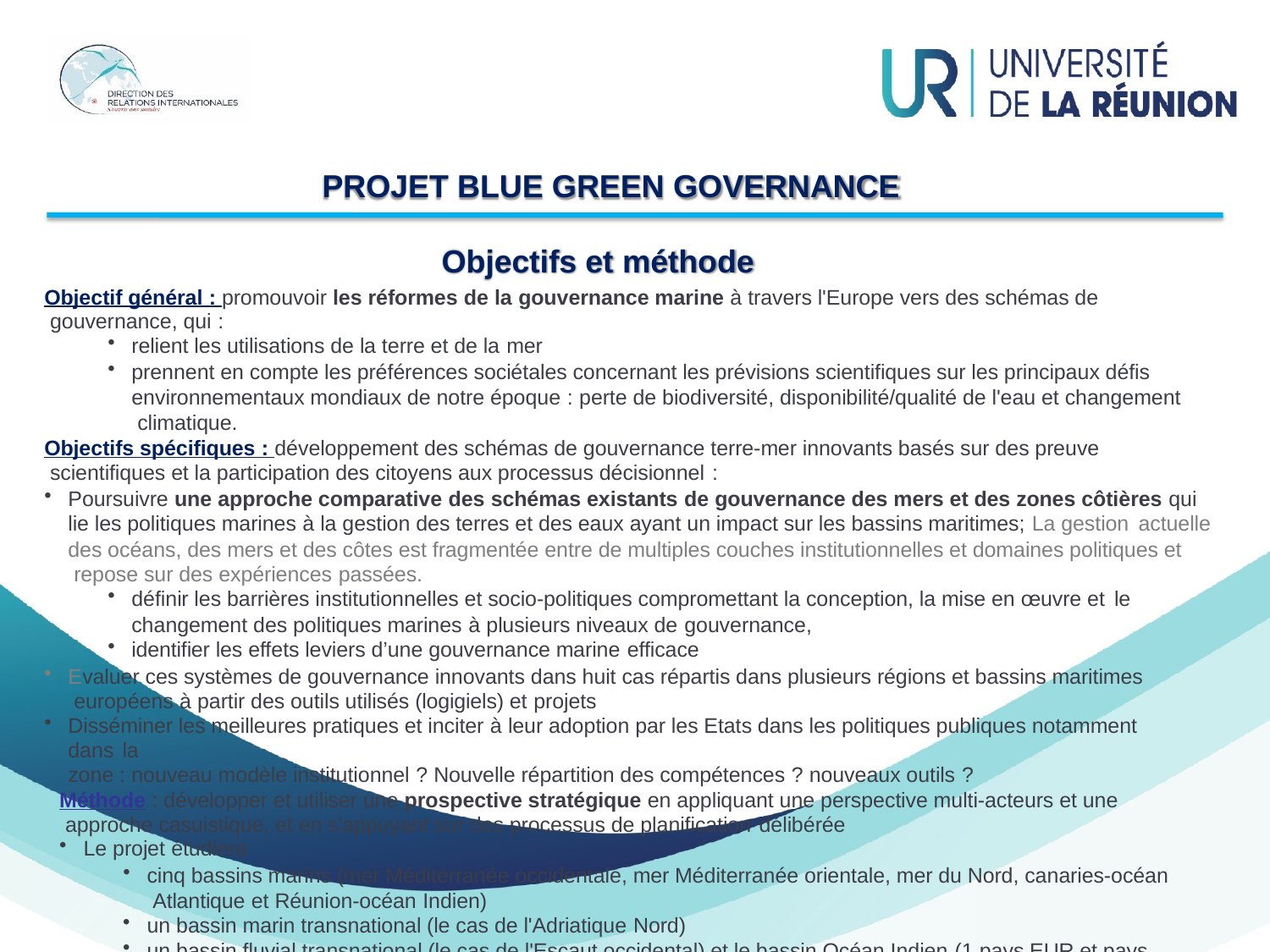

La partie de l'image avec l'ID de relation rId15 n'a pas été trouvé dans le fichier.

PROJET BLUE GREEN GOVERNANCE

Objectifs et méthode
Objectif général : promouvoir les réformes de la gouvernance marine à travers l'Europe vers des schémas de  gouvernance, qui :
relient les utilisations de la terre et de la mer
prennent en compte les préférences sociétales concernant les prévisions scientifiques sur les principaux défis  environnementaux mondiaux de notre époque : perte de biodiversité, disponibilité/qualité de l'eau et changement  climatique.
Objectifs spécifiques : développement des schémas de gouvernance terre-mer innovants basés sur des preuve  scientifiques et la participation des citoyens aux processus décisionnel :
Poursuivre une approche comparative des schémas existants de gouvernance des mers et des zones côtières qui  lie les politiques marines à la gestion des terres et des eaux ayant un impact sur les bassins maritimes; La gestion actuelle
des océans, des mers et des côtes est fragmentée entre de multiples couches institutionnelles et domaines politiques et  repose sur des expériences passées.
définir les barrières institutionnelles et socio-politiques compromettant la conception, la mise en œuvre et le
changement des politiques marines à plusieurs niveaux de gouvernance,
identifier les effets leviers d’une gouvernance marine efficace
Evaluer ces systèmes de gouvernance innovants dans huit cas répartis dans plusieurs régions et bassins maritimes  européens à partir des outils utilisés (logigiels) et projets
Disséminer les meilleures pratiques et inciter à leur adoption par les Etats dans les politiques publiques notamment dans la
zone : nouveau modèle institutionnel ? Nouvelle répartition des compétences ? nouveaux outils ?
Méthode : développer et utiliser une prospective stratégique en appliquant une perspective multi-acteurs et une  approche casuistique, et en s'appuyant sur des processus de planification délibérée
Le projet étudiera
cinq bassins marins (mer Méditerranée occidentale, mer Méditerranée orientale, mer du Nord, canaries-océan  Atlantique et Réunion-océan Indien)
un bassin marin transnational (le cas de l'Adriatique Nord)
un bassin fluvial transnational (le cas de l'Escaut occidental) et le bassin Océan Indien (1 pays EUR et pays tiers)